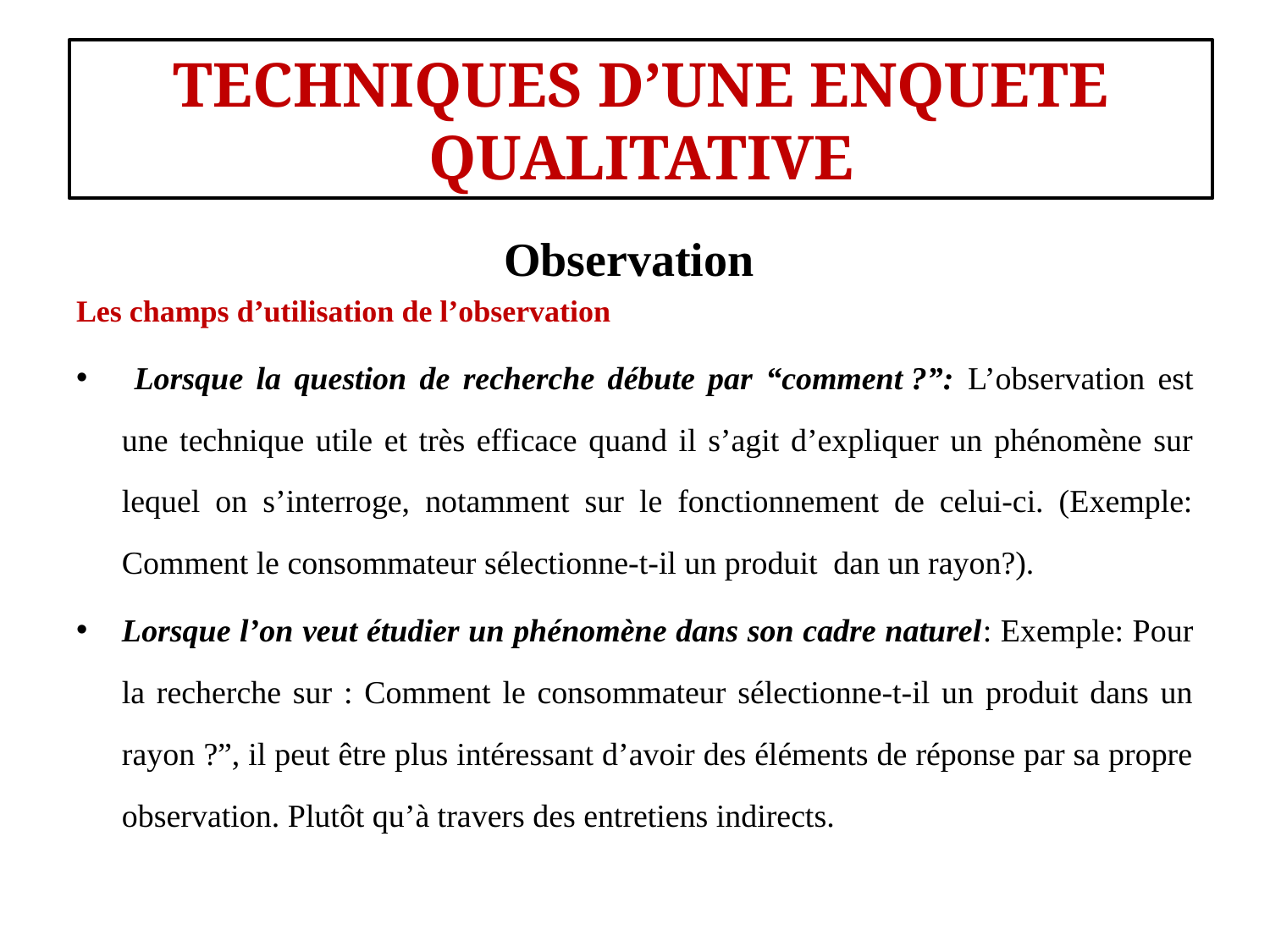

#
TECHNIQUES D’UNE ENQUETE QUALITATIVE
Observation
Les champs d’utilisation de l’observation
 Lorsque la question de recherche débute par “comment ?”: L’observation est une technique utile et très efficace quand il s’agit d’expliquer un phénomène sur lequel on s’interroge, notamment sur le fonctionnement de celui-ci. (Exemple: Comment le consommateur sélectionne-t-il un produit  dan un rayon?).
Lorsque l’on veut étudier un phénomène dans son cadre naturel: Exemple: Pour la recherche sur : Comment le consommateur sélectionne-t-il un produit dans un rayon ?”, il peut être plus intéressant d’avoir des éléments de réponse par sa propre observation. Plutôt qu’à travers des entretiens indirects.